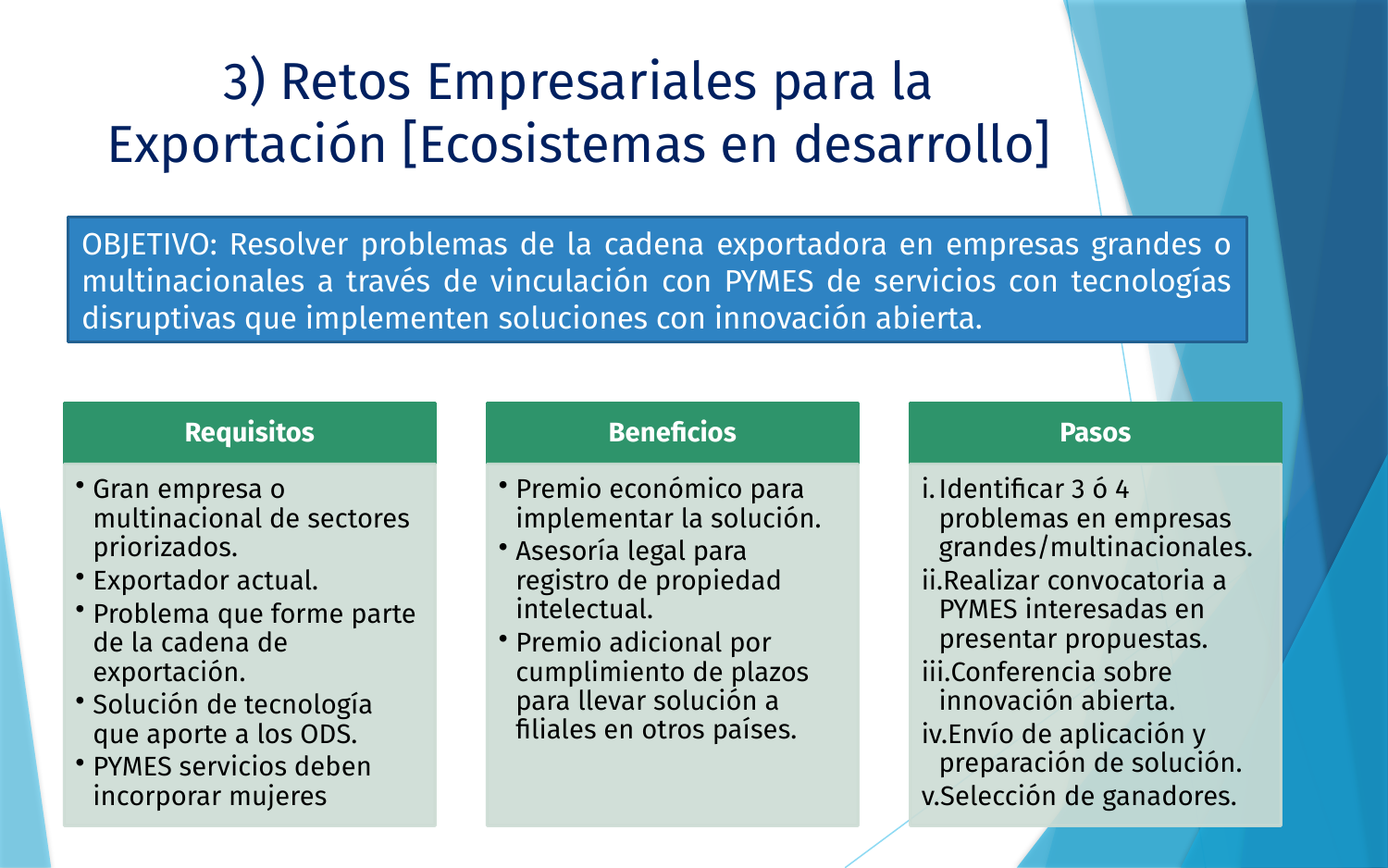

3) Retos Empresariales para la Exportación [Ecosistemas en desarrollo]
OBJETIVO: Resolver problemas de la cadena exportadora en empresas grandes o multinacionales a través de vinculación con PYMES de servicios con tecnologías disruptivas que implementen soluciones con innovación abierta.
Requisitos
Gran empresa o multinacional de sectores priorizados.
Exportador actual.
Problema que forme parte de la cadena de exportación.
Solución de tecnología que aporte a los ODS.
PYMES servicios deben incorporar mujeres
Beneficios
Premio económico para implementar la solución.
Asesoría legal para registro de propiedad intelectual.
Premio adicional por cumplimiento de plazos para llevar solución a filiales en otros países.
Pasos
Identificar 3 ó 4 problemas en empresas grandes/multinacionales.
Realizar convocatoria a PYMES interesadas en presentar propuestas.
Conferencia sobre innovación abierta.
Envío de aplicación y preparación de solución.
Selección de ganadores.